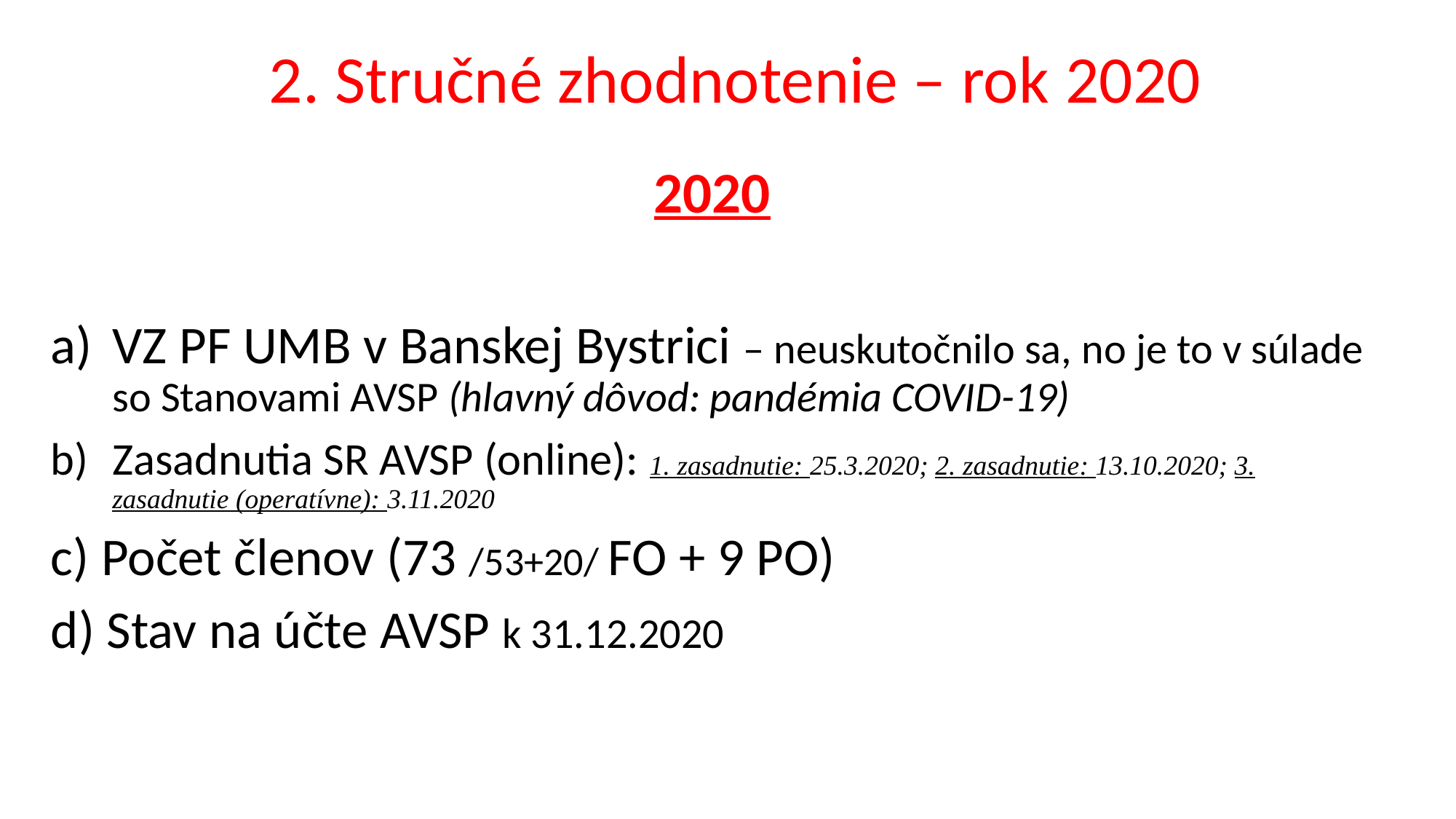

# 2. Stručné zhodnotenie – rok 2020
2020

VZ PF UMB v Banskej Bystrici – neuskutočnilo sa, no je to v súlade so Stanovami AVSP (hlavný dôvod: pandémia COVID-19)
Zasadnutia SR AVSP (online): 1. zasadnutie: 25.3.2020; 2. zasadnutie: 13.10.2020; 3. zasadnutie (operatívne): 3.11.2020
c) Počet členov (73 /53+20/ FO + 9 PO)
d) Stav na účte AVSP k 31.12.2020